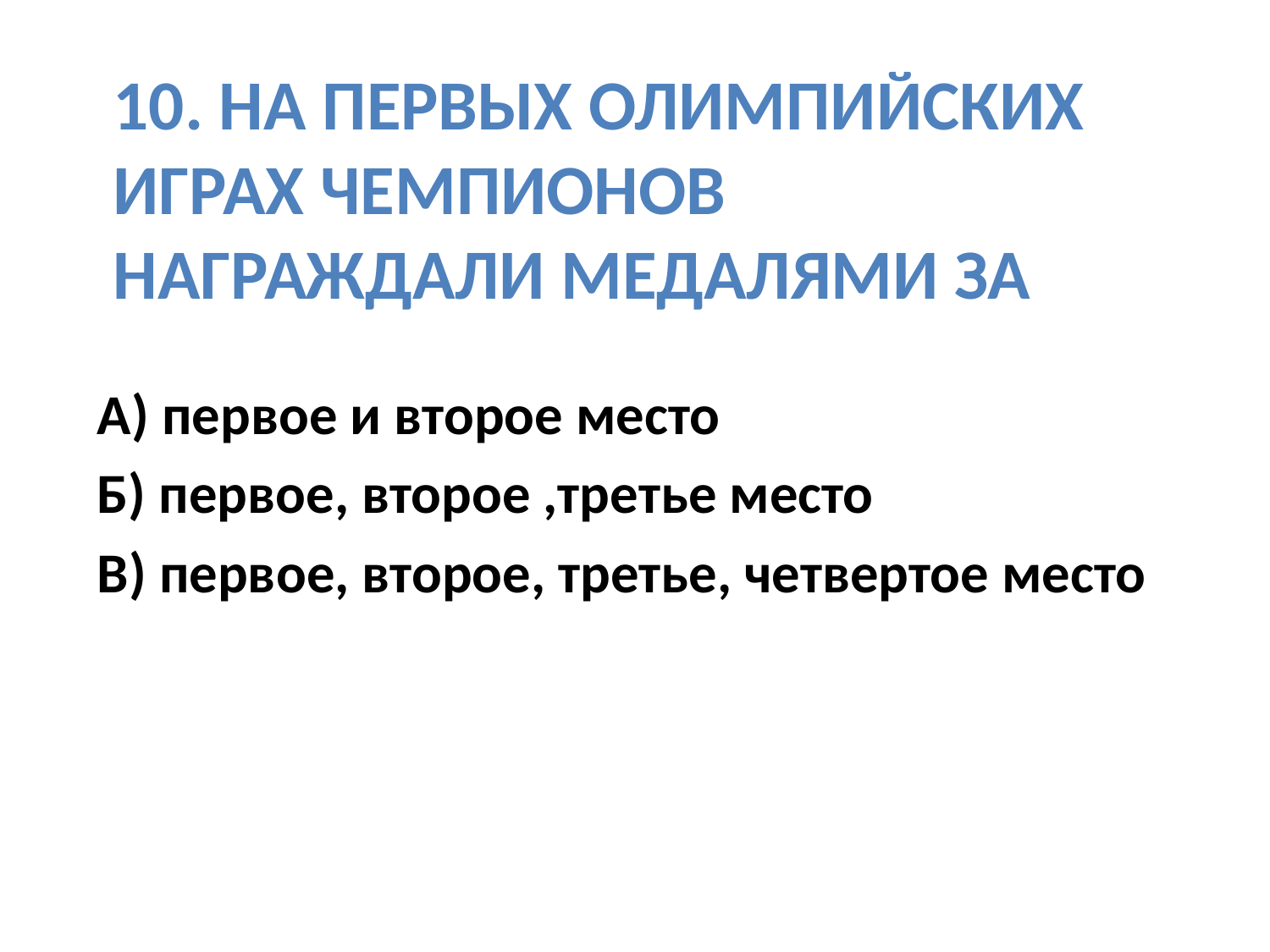

# 10. На первых Олимпийских играх чемпионов награждали медалями за
А) первое и второе место
Б) первое, второе ,третье место
В) первое, второе, третье, четвертое место